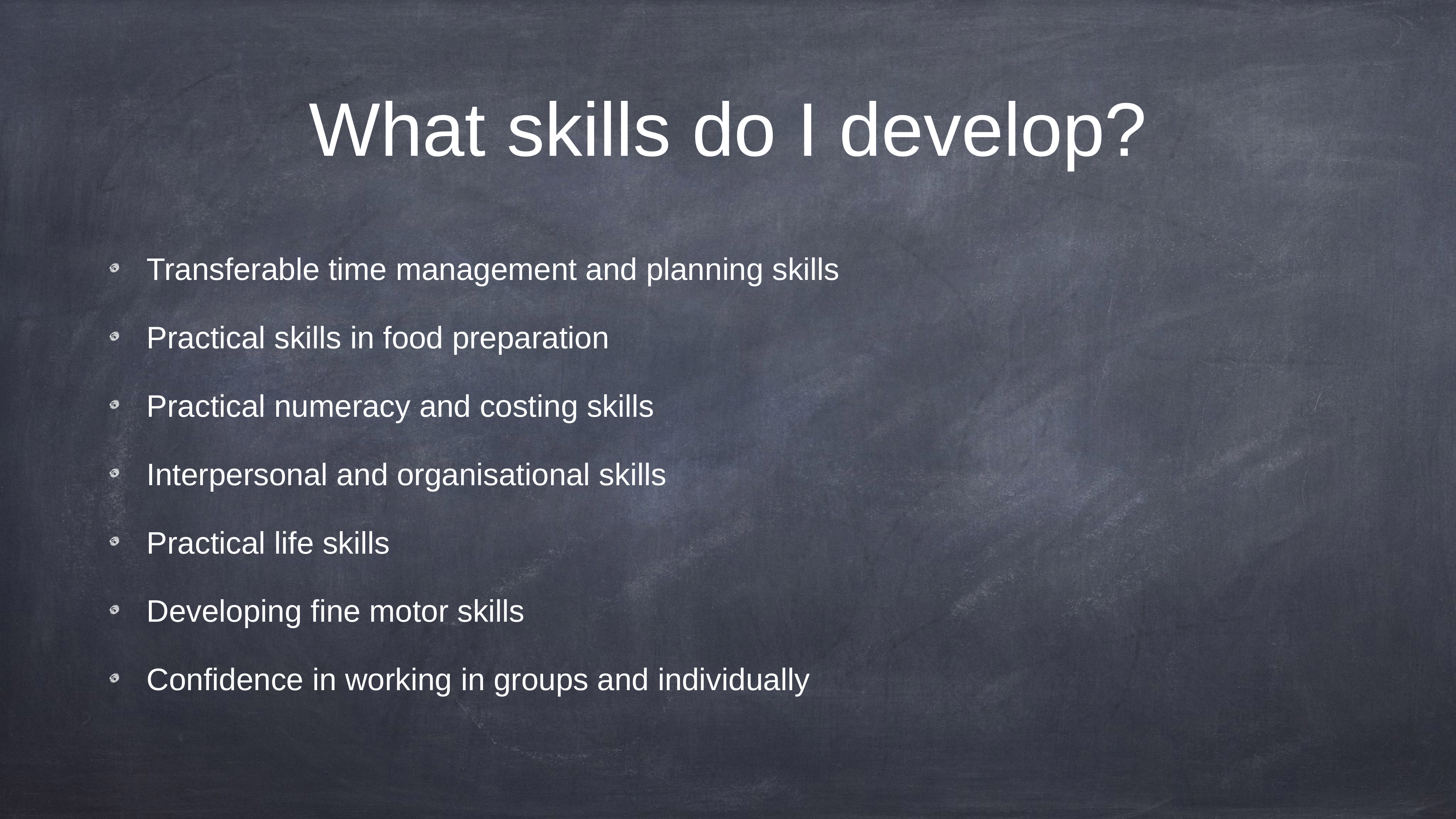

# What skills do I develop?
Transferable time management and planning skills
Practical skills in food preparation
Practical numeracy and costing skills
Interpersonal and organisational skills
Practical life skills
Developing fine motor skills
Confidence in working in groups and individually